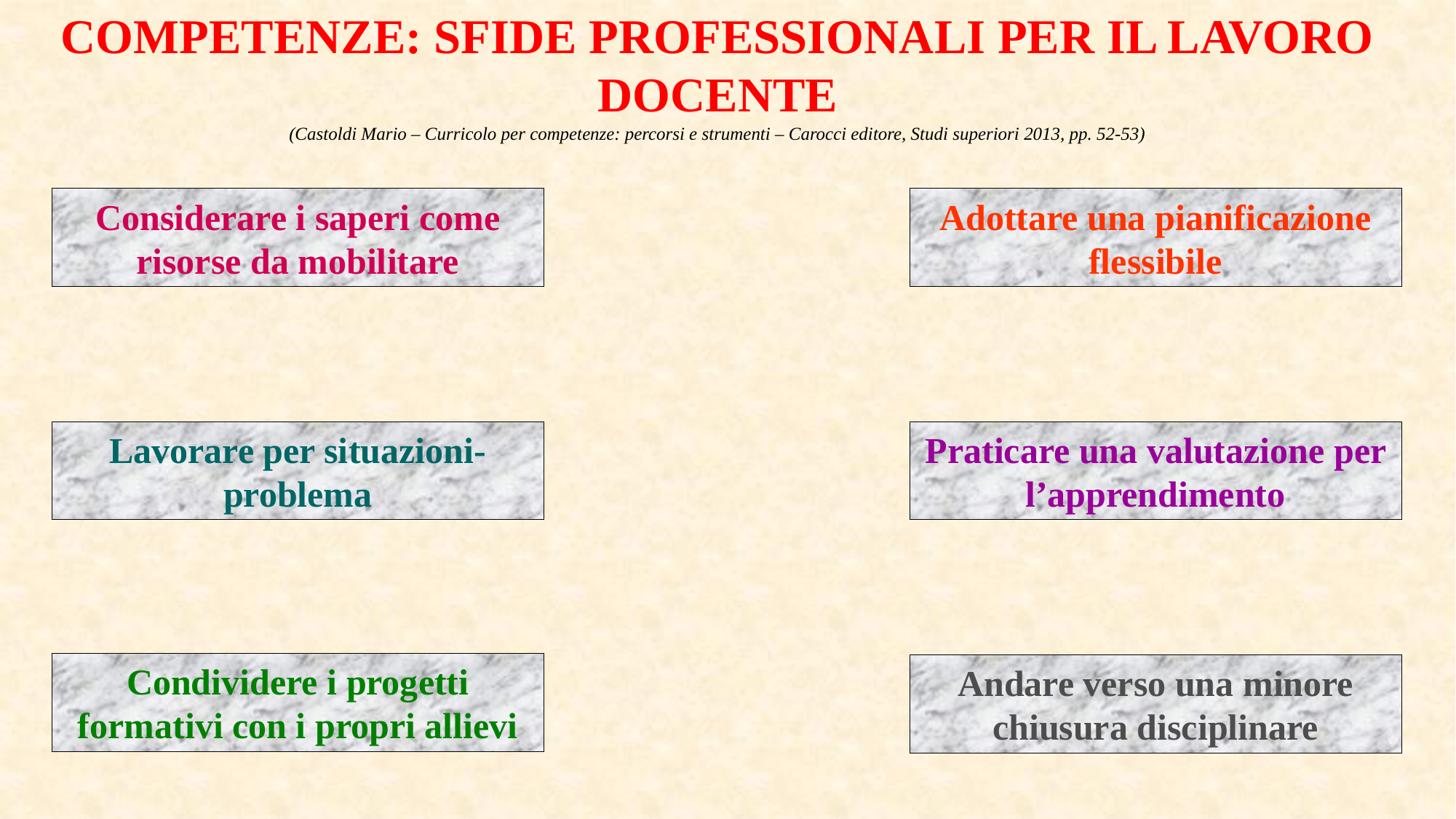

COMPETENZE: SFIDE PROFESSIONALI PER IL LAVORO DOCENTE
(Castoldi Mario – Curricolo per competenze: percorsi e strumenti – Carocci editore, Studi superiori 2013, pp. 52-53)
Adottare una pianificazione flessibile
Considerare i saperi come risorse da mobilitare
Praticare una valutazione per l’apprendimento
Lavorare per situazioni-problema
Condividere i progetti formativi con i propri allievi
Andare verso una minore chiusura disciplinare